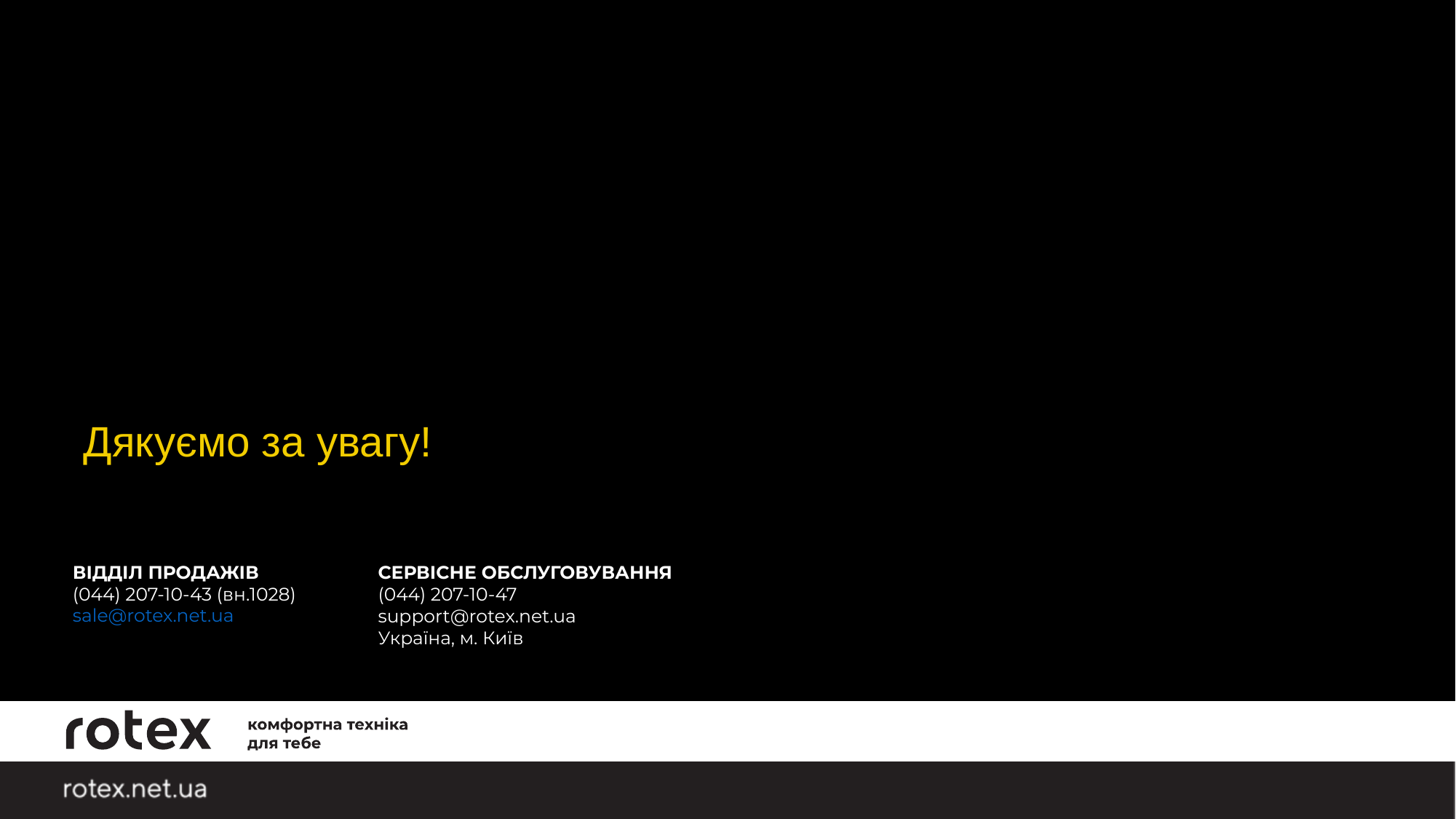

# Дякуємо за увагу!
ВІДДІЛ ПРОДАЖІВ
(044) 207-10-43 (вн.1028)
sale@rotex.net.ua

СЕРВІСНЕ ОБСЛУГОВУВАННЯ
(044) 207-10-47
support@rotex.net.ua
Україна, м. Київ